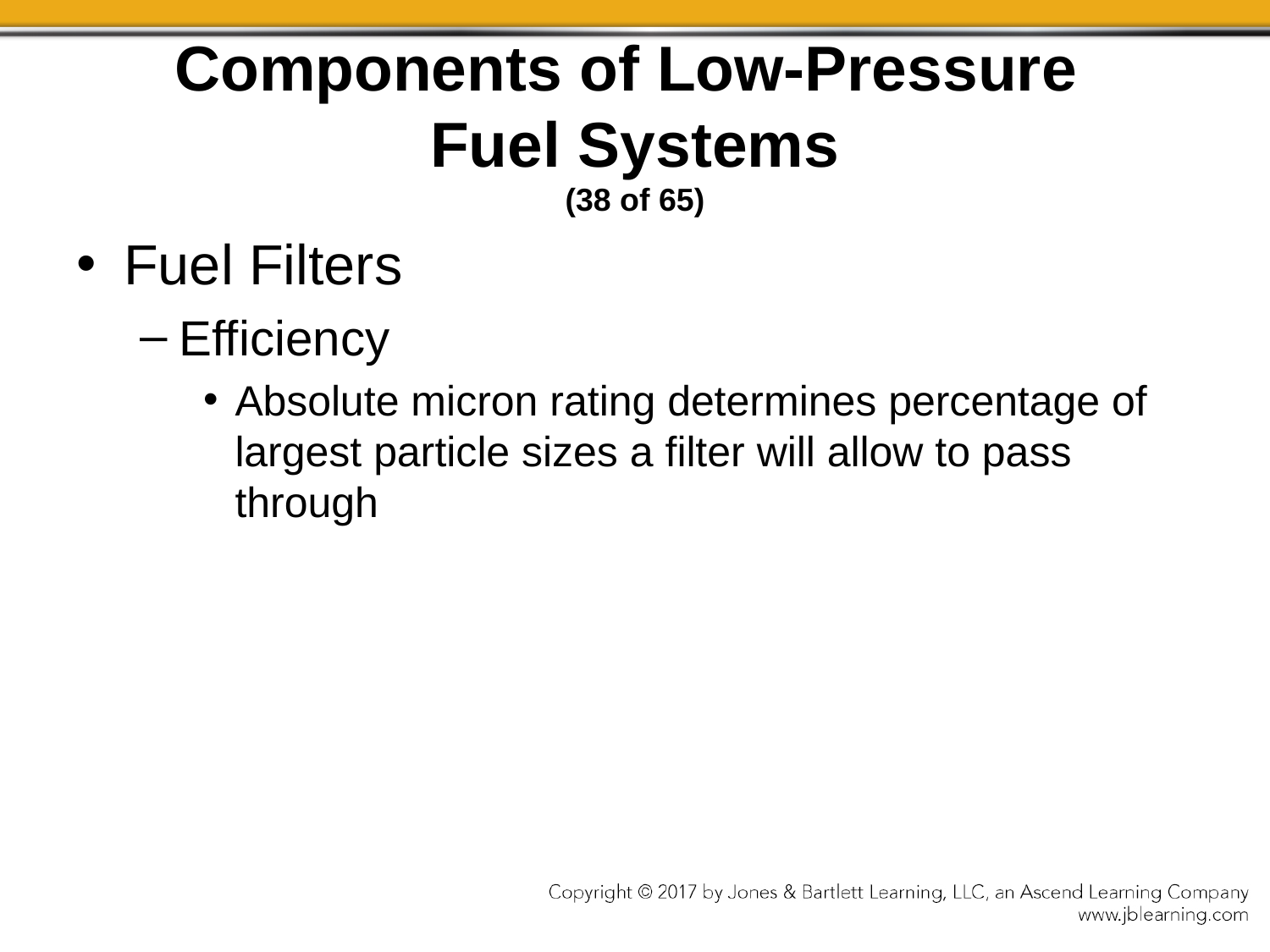

# Components of Low-Pressure Fuel Systems (38 of 65)
Fuel Filters
Efficiency
Absolute micron rating determines percentage of largest particle sizes a filter will allow to pass through